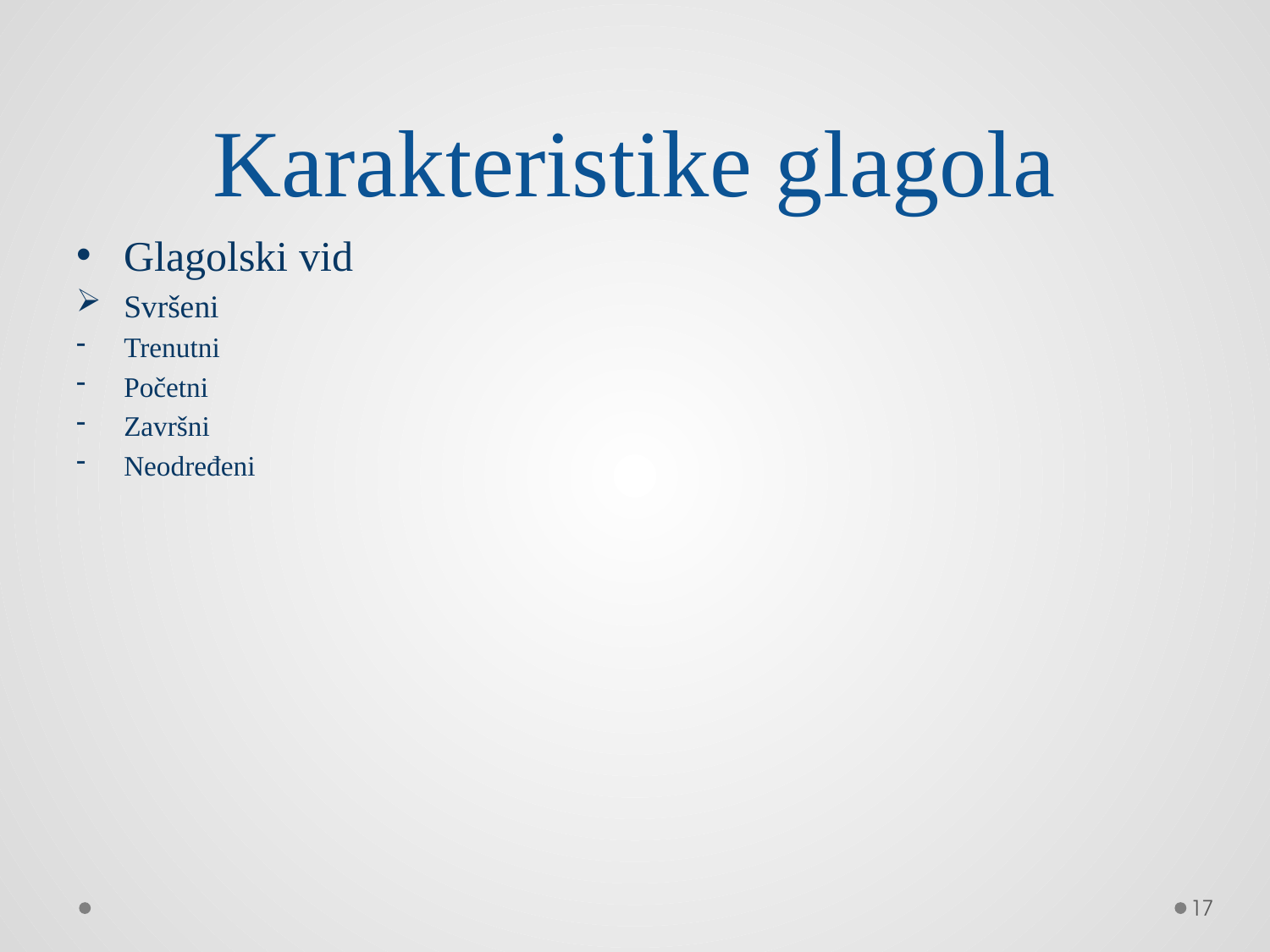

# Karakteristike glagola
Glagolski vid
Svršeni
Trenutni
Početni
Završni
Neodređeni
17